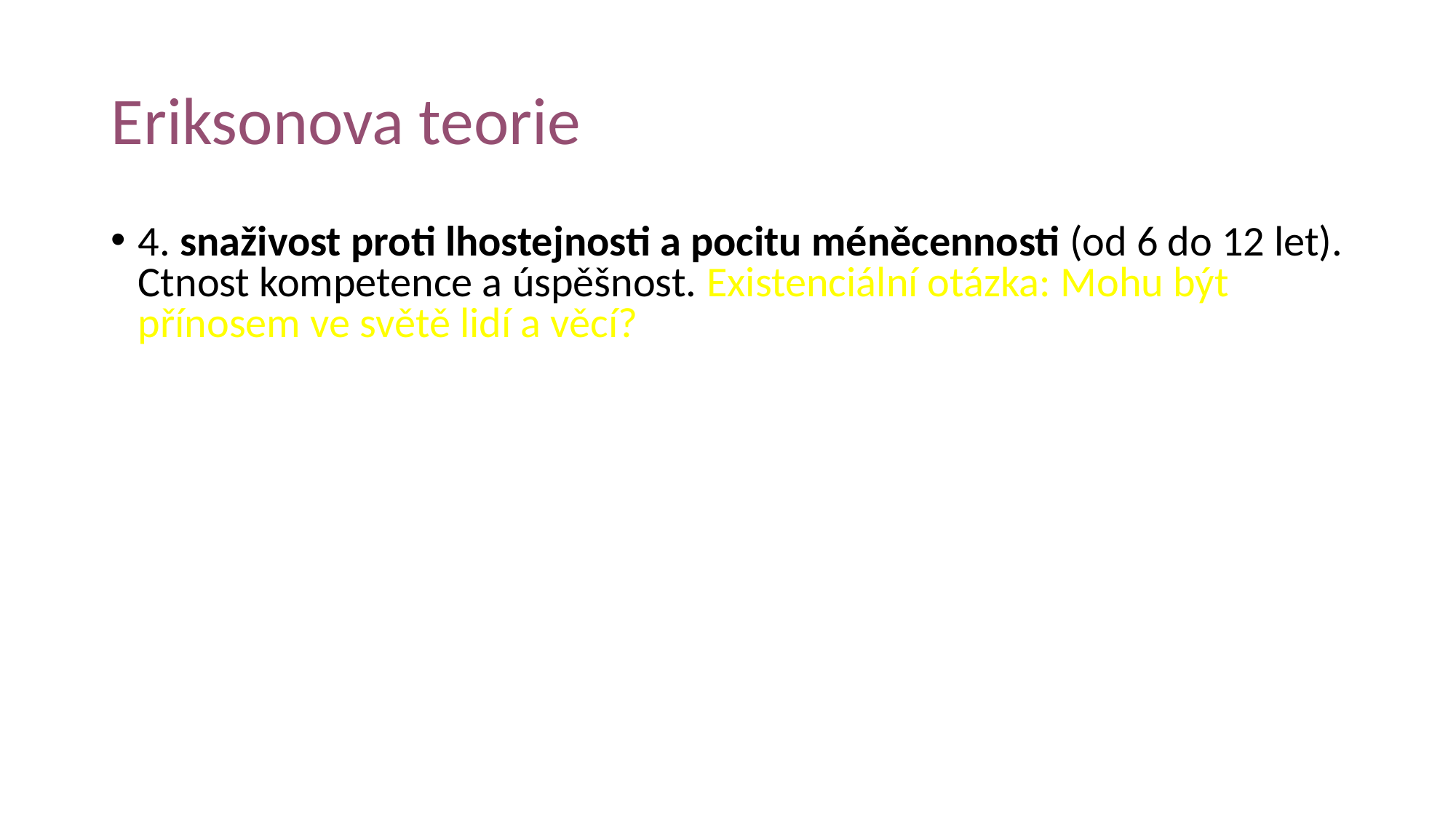

# Eriksonova teorie
4. snaživost proti lhostejnosti a pocitu méněcennosti (od 6 do 12 let). Ctnost kompetence a úspěšnost. Existenciální otázka: Mohu být přínosem ve světě lidí a věcí?